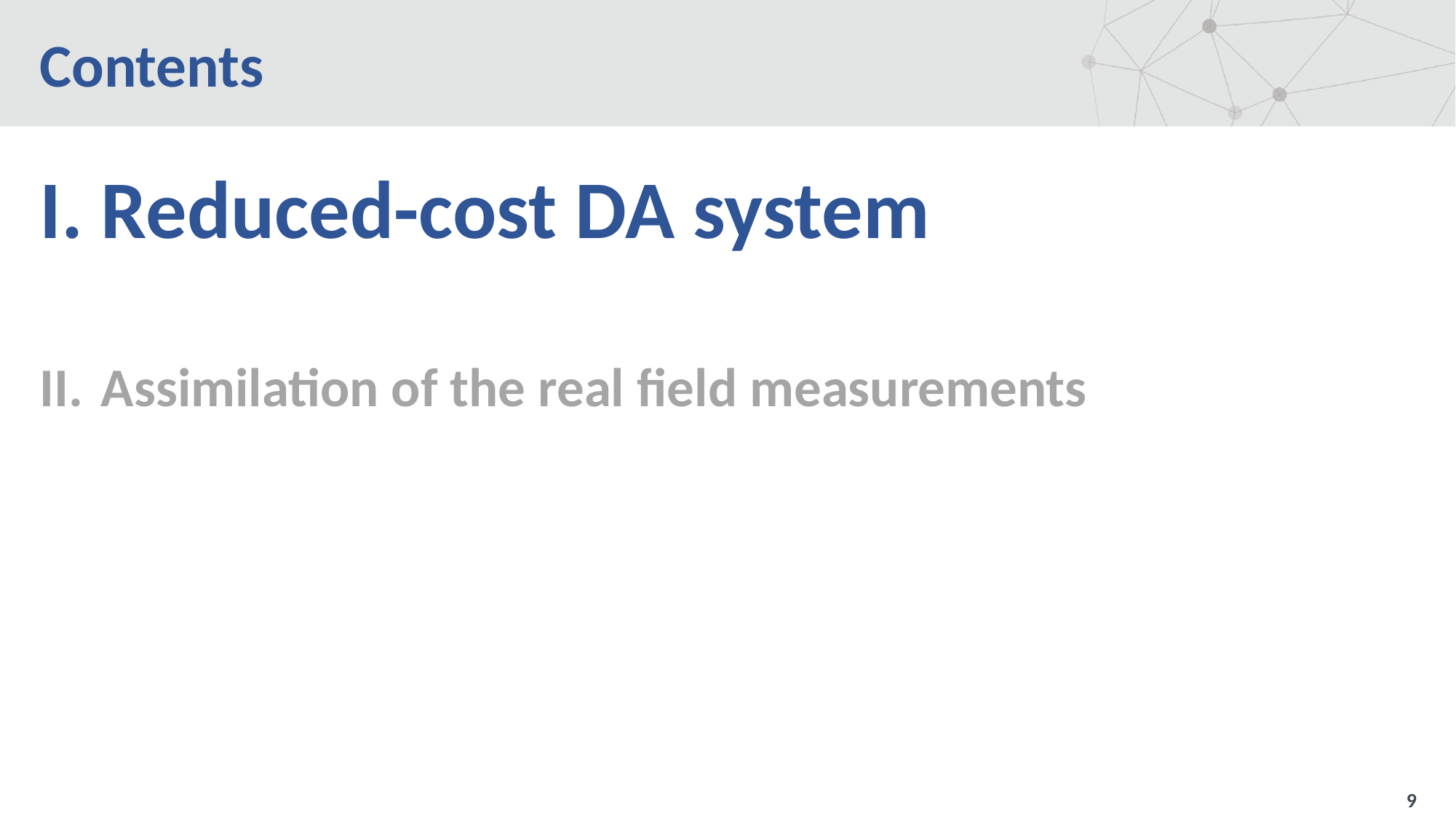

# Contents
Reduced-cost DA system

Assimilation of the real field measurements